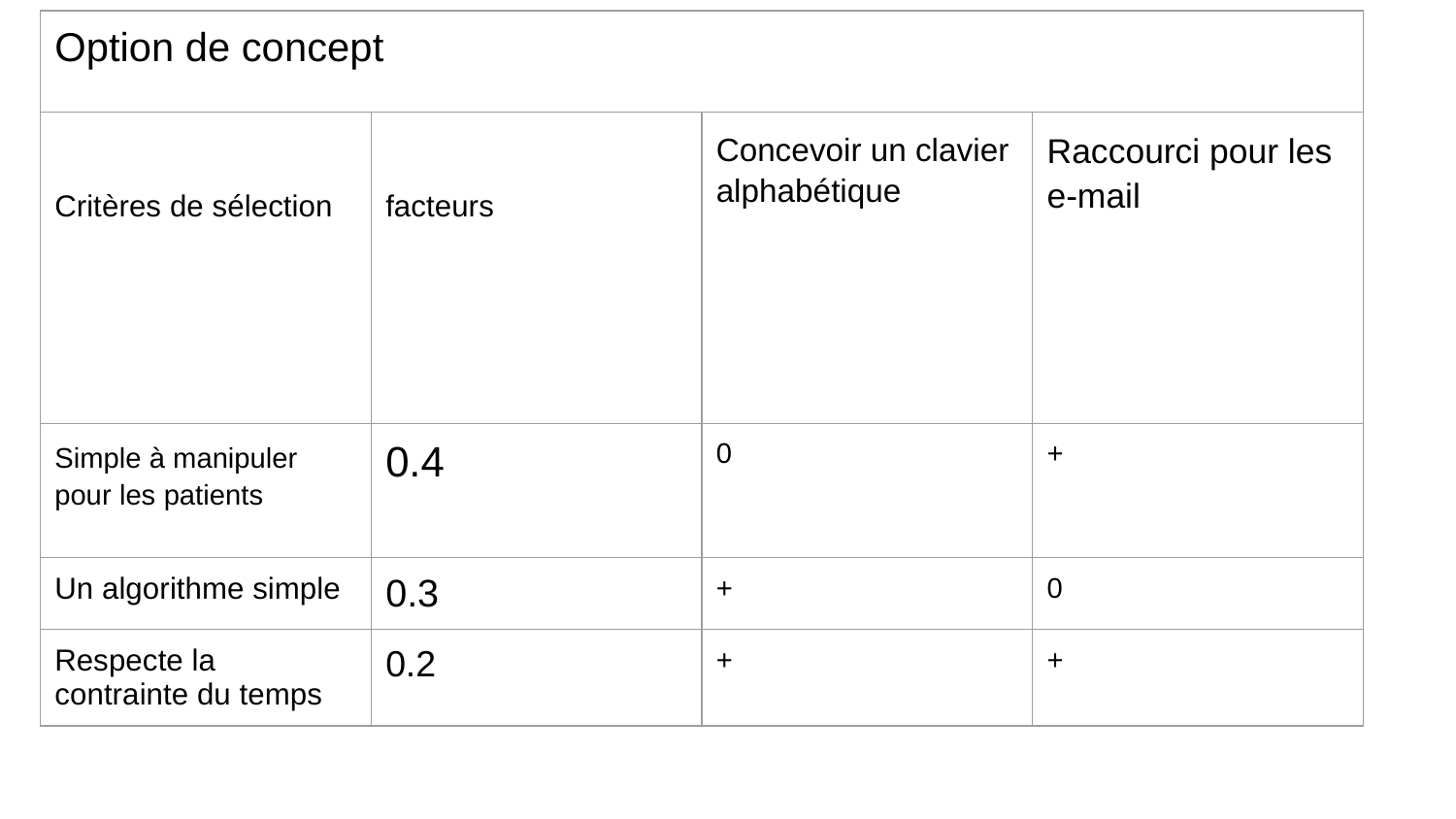

| Option de concept |  |  |  |
| --- | --- | --- | --- |
| Critères de sélection | facteurs | Concevoir un clavier alphabétique | Raccourci pour les e-mail |
| Simple à manipuler pour les patients | 0.4 | 0 | + |
| Un algorithme simple | 0.3 | + | 0 |
| Respecte la contrainte du temps | 0.2 | + | + |